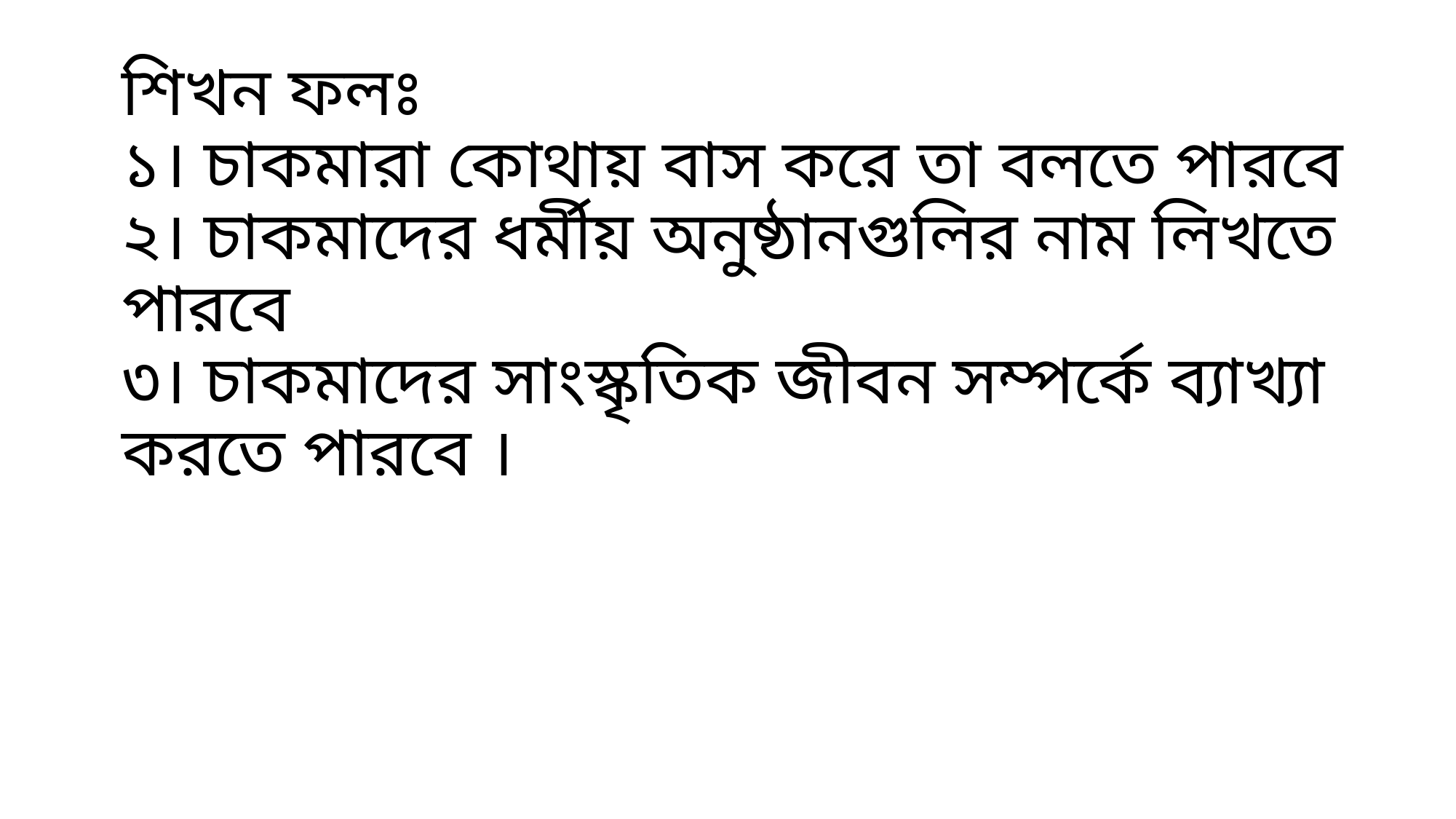

# শিখন ফলঃ ১। চাকমারা কোথায় বাস করে তা বলতে পারবে ২। চাকমাদের ধর্মীয় অনুষ্ঠানগুলির নাম লিখতে পারবে ৩। চাকমাদের সাংস্কৃতিক জীবন সম্পর্কে ব্যাখ্যা করতে পারবে ।